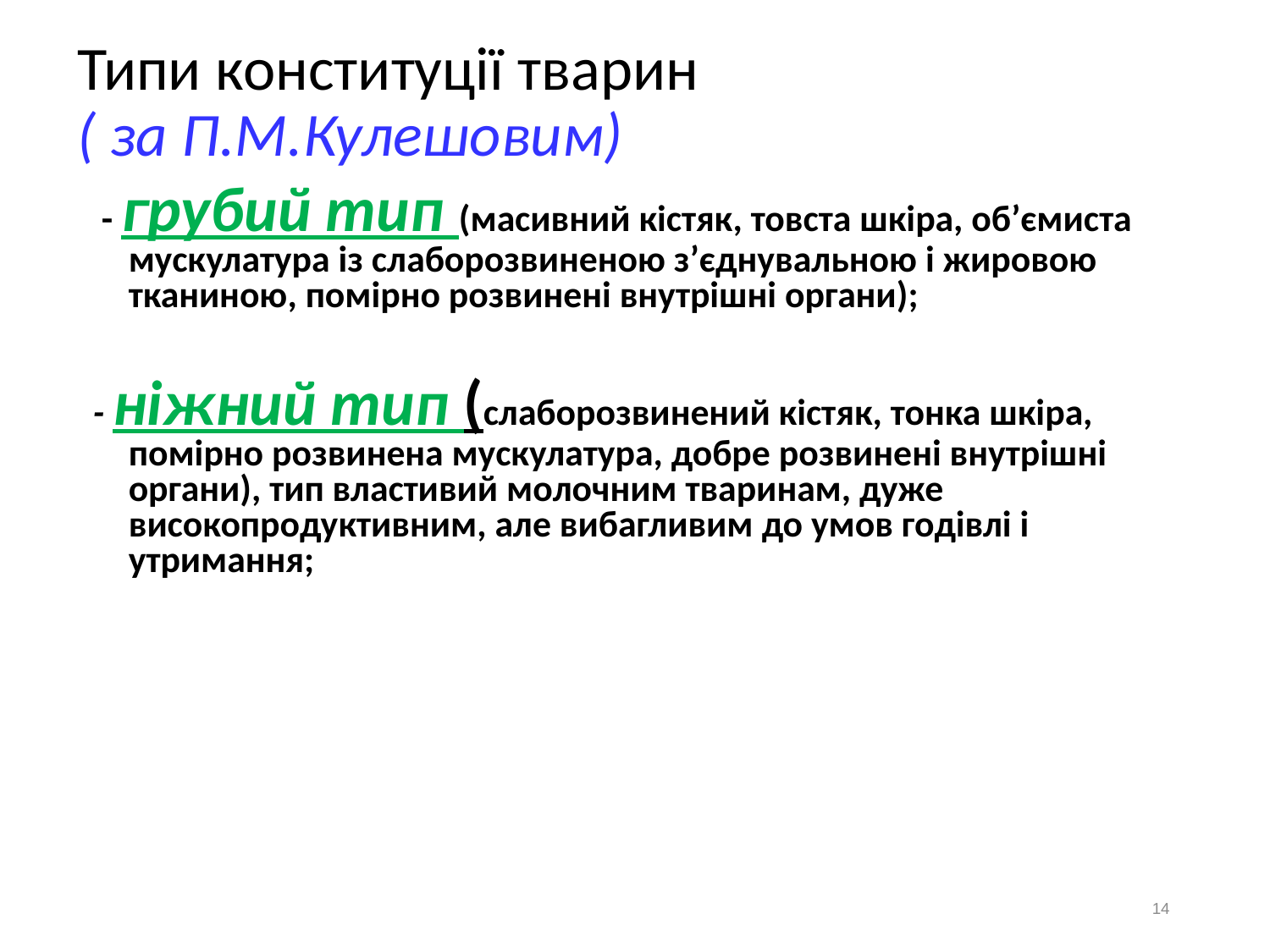

# Типи конституції тварин ( за П.М.Кулешовим)
 - грубий тип (масивний кістяк, товста шкіра, об’ємиста мускулатура із слаборозвиненою з’єднувальною і жировою тканиною, помірно розвинені внутрішні органи);

- ніжний тип (слаборозвинений кістяк, тонка шкіра, помірно розвинена мускулатура, добре розвинені внутрішні органи), тип властивий молочним тваринам, дуже високопродуктивним, але вибагливим до умов годівлі і утримання;
14